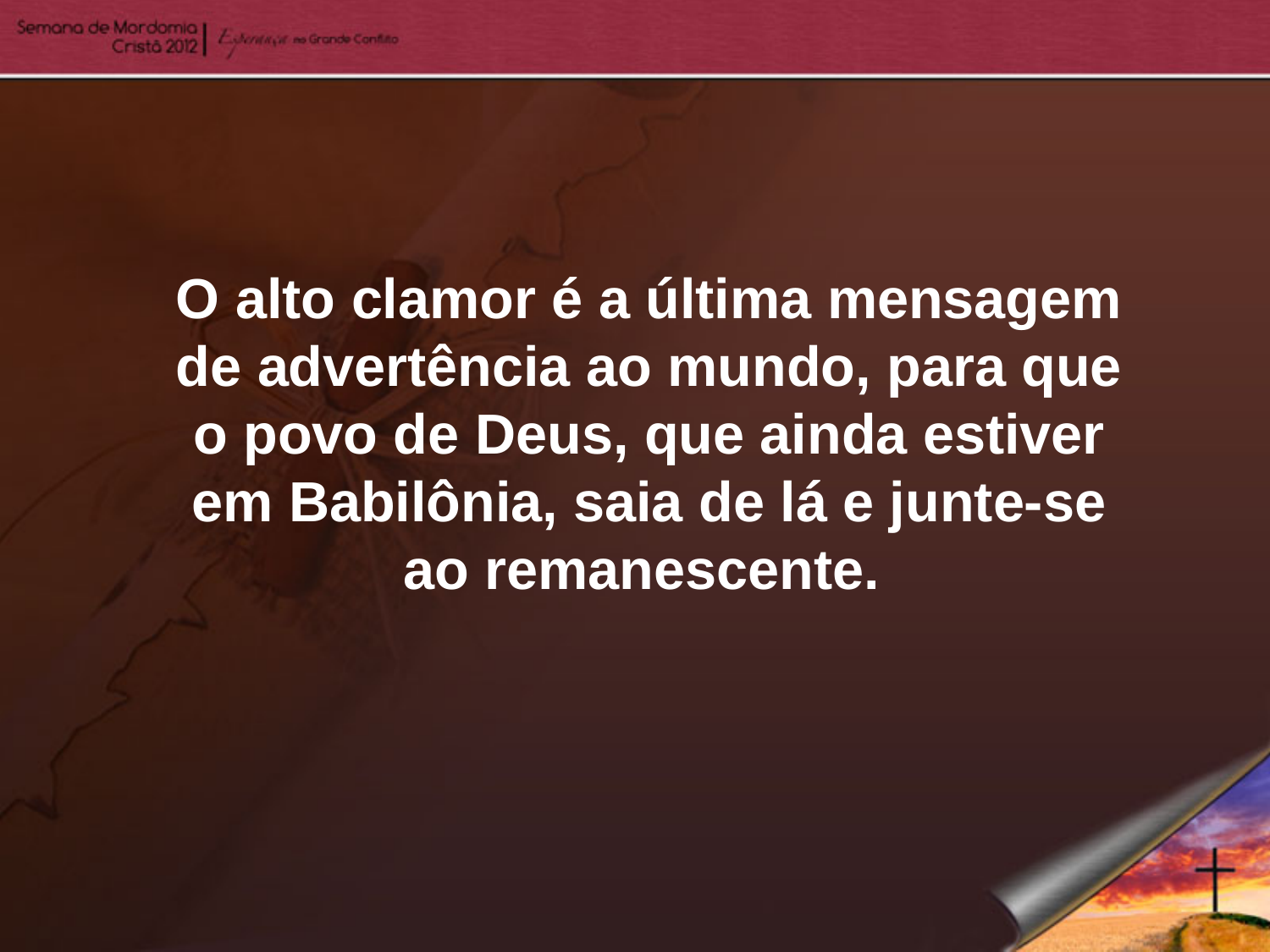

O alto clamor é a última mensagem de advertência ao mundo, para que o povo de Deus, que ainda estiver em Babilônia, saia de lá e junte-se ao remanescente.